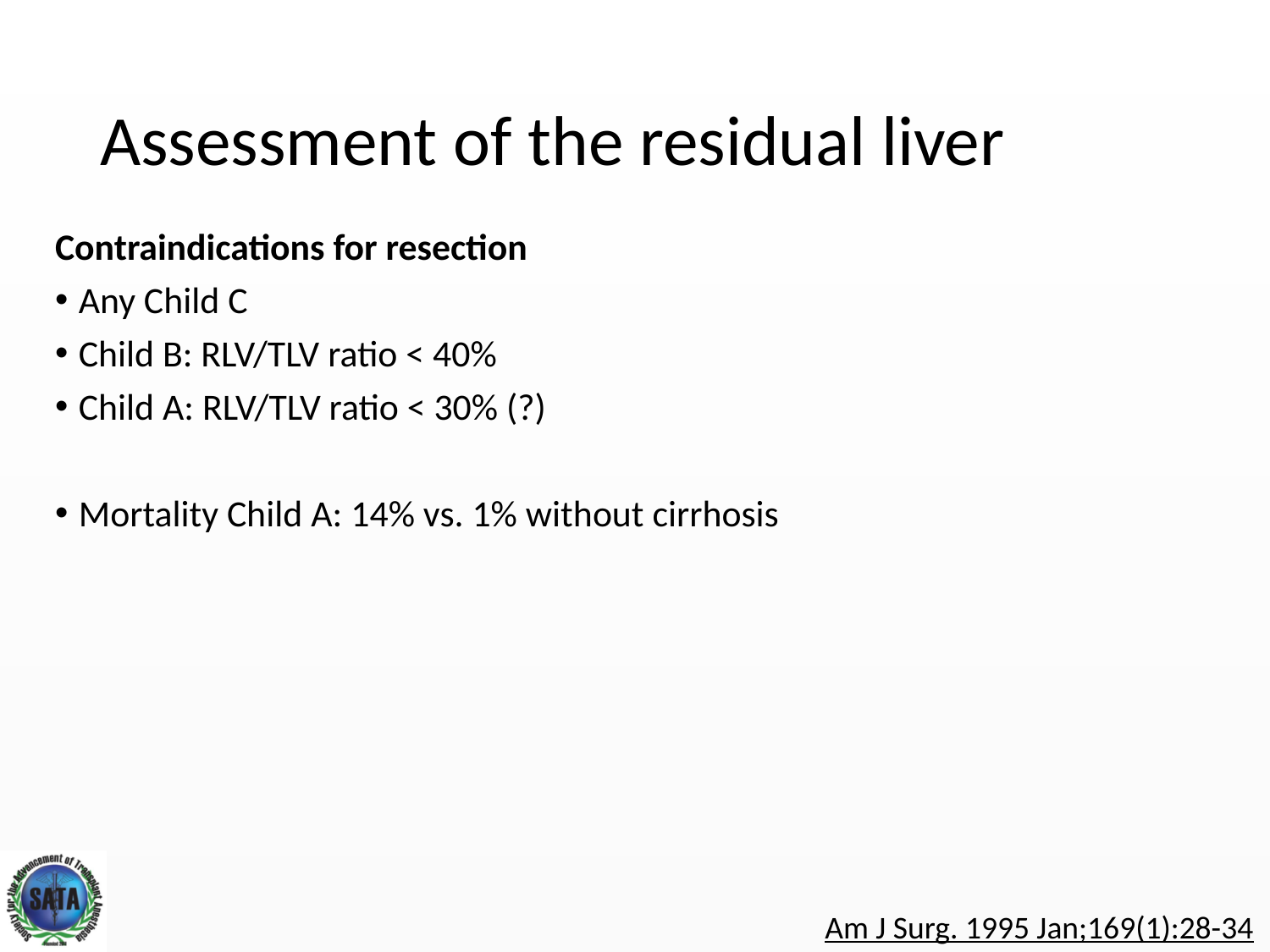

# Assessment of the residual liver
Contraindications for resection
Any Child C
Child B: RLV/TLV ratio < 40%
Child A: RLV/TLV ratio < 30% (?)

Mortality Child A: 14% vs. 1% without cirrhosis
Am J Surg. 1995 Jan;169(1):28-34